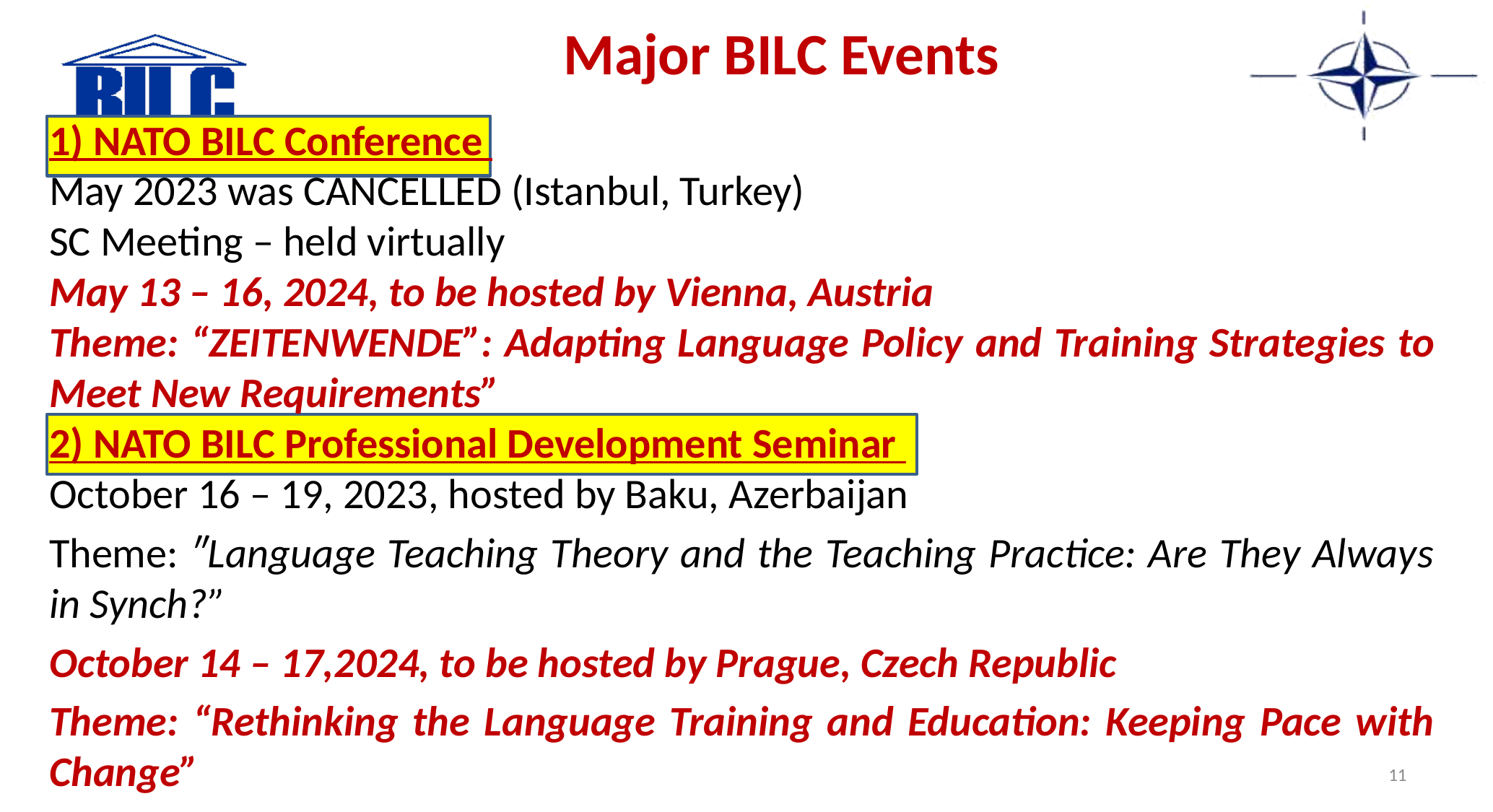

# Major BILC Events
1) NATO BILC Conference
May 2023 was CANCELLED (Istanbul, Turkey)
SC Meeting – held virtually
May 13 – 16, 2024, to be hosted by Vienna, Austria
Theme: “ZEITENWENDE”: Adapting Language Policy and Training Strategies to Meet New Requirements”
2) NATO BILC Professional Development Seminar
October 16 – 19, 2023, hosted by Baku, Azerbaijan
Theme: ″Language Teaching Theory and the Teaching Practice: Are They Always in Synch?”
October 14 – 17,2024, to be hosted by Prague, Czech Republic
Theme: “Rethinking the Language Training and Education: Keeping Pace with Change”

11